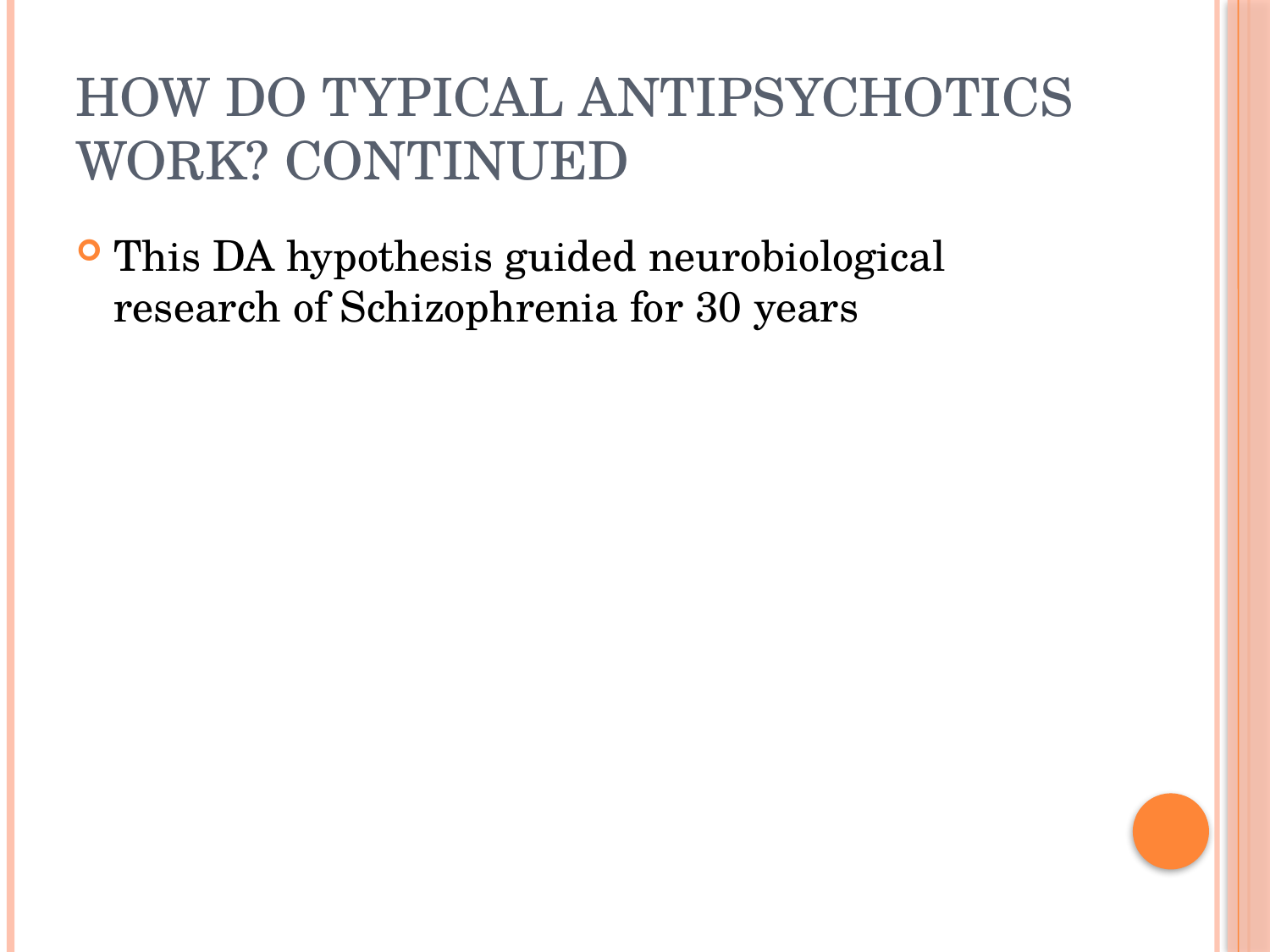

# How Do Typical Antipsychotics Work? Continued
This DA hypothesis guided neurobiological research of Schizophrenia for 30 years